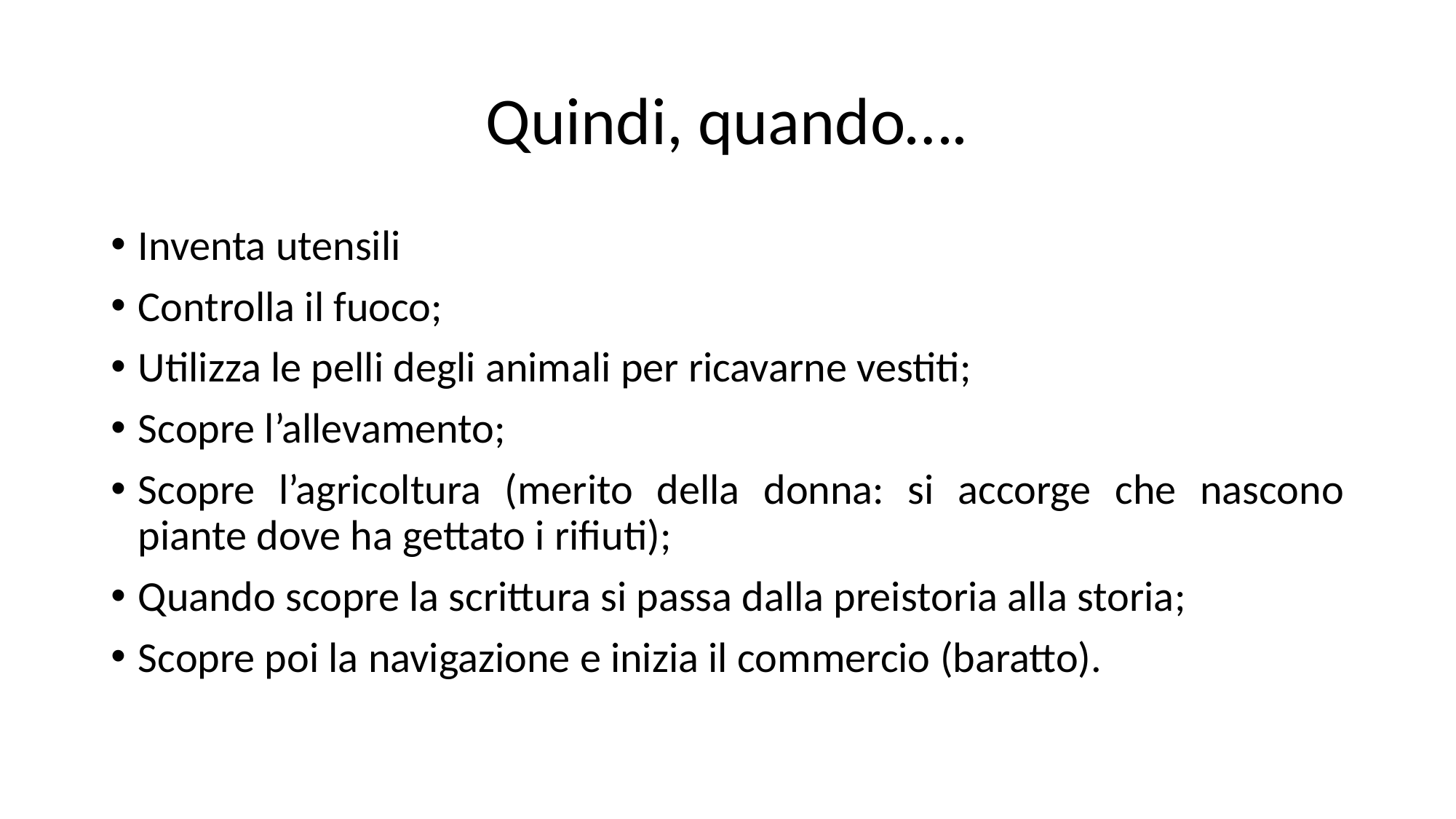

# Quindi, quando….
Inventa utensili
Controlla il fuoco;
Utilizza le pelli degli animali per ricavarne vestiti;
Scopre l’allevamento;
Scopre l’agricoltura (merito della donna: si accorge che nascono piante dove ha gettato i rifiuti);
Quando scopre la scrittura si passa dalla preistoria alla storia;
Scopre poi la navigazione e inizia il commercio (baratto).